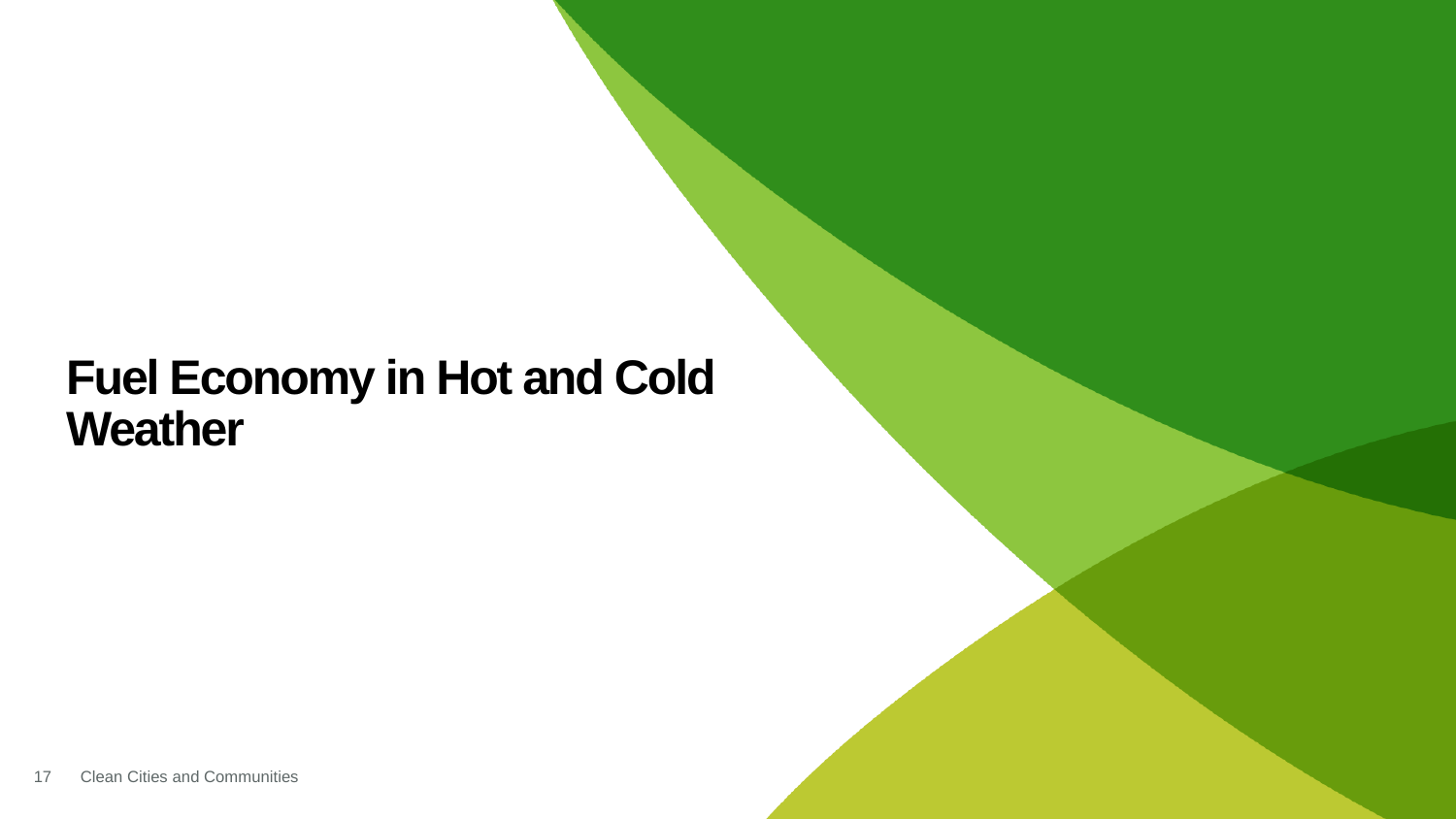

# Fuel Economy in Hot and Cold Weather
17
Clean Cities and Communities